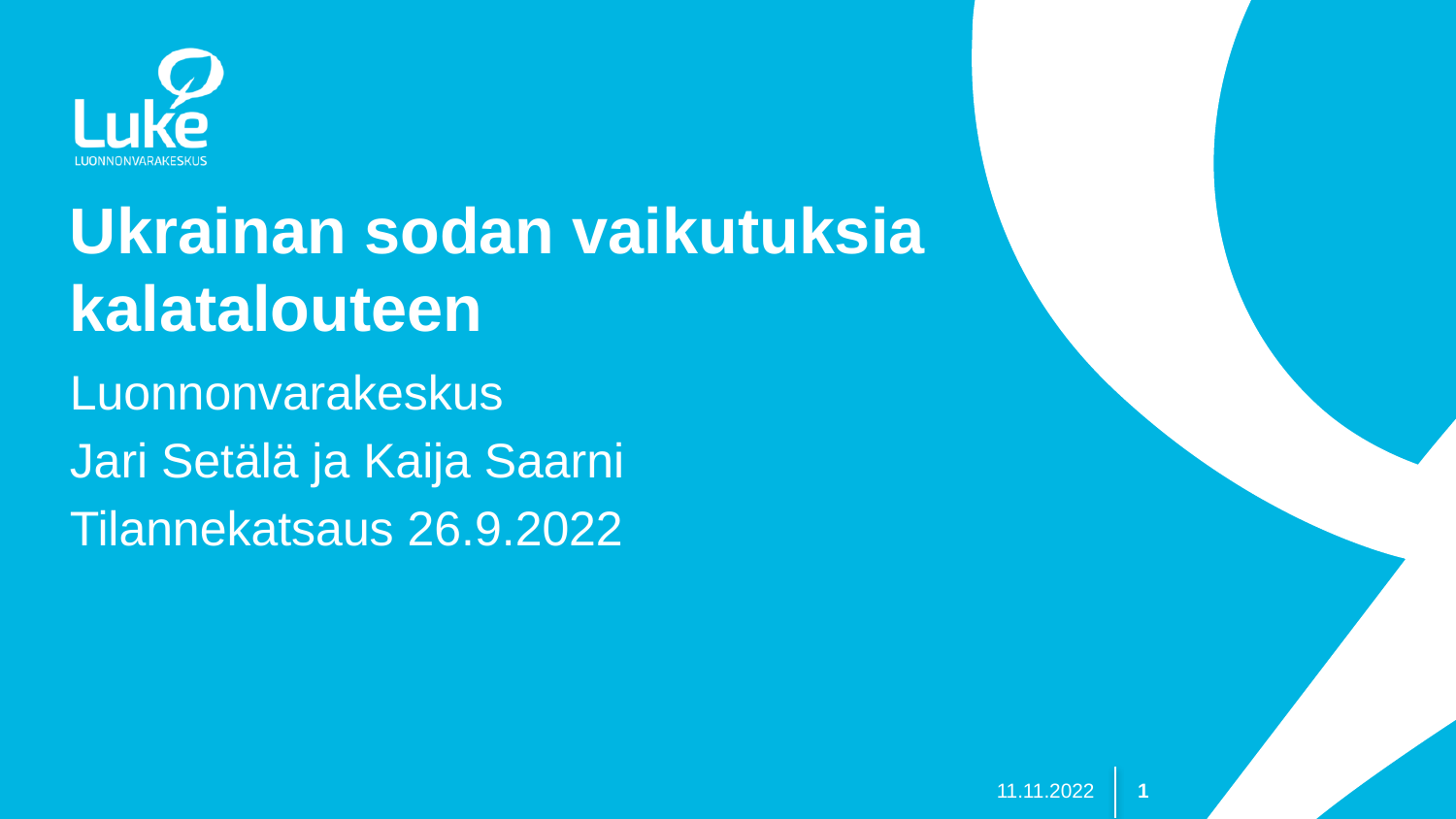

# Ukrainan sodan vaikutuksia kalatalouteen
Luonnonvarakeskus
Jari Setälä ja Kaija Saarni
Tilannekatsaus 26.9.2022

11.11.2022